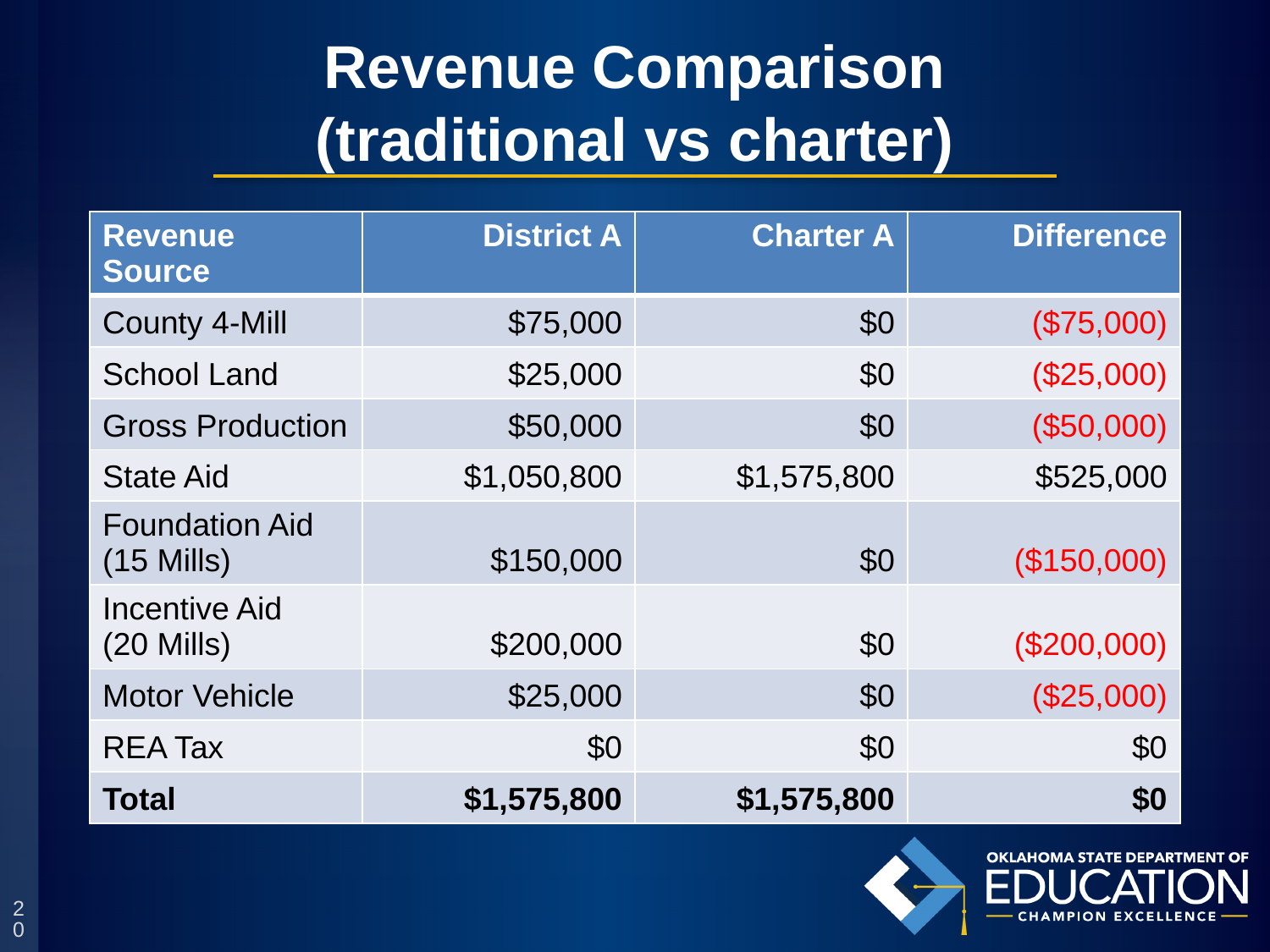

# Revenue Comparison (traditional vs charter)
| Revenue Source | District A | Charter A | Difference |
| --- | --- | --- | --- |
| County 4-Mill | $75,000 | $0 | ($75,000) |
| School Land | $25,000 | $0 | ($25,000) |
| Gross Production | $50,000 | $0 | ($50,000) |
| State Aid | $1,050,800 | $1,575,800 | $525,000 |
| Foundation Aid (15 Mills) | $150,000 | $0 | ($150,000) |
| Incentive Aid (20 Mills) | $200,000 | $0 | ($200,000) |
| Motor Vehicle | $25,000 | $0 | ($25,000) |
| REA Tax | $0 | $0 | $0 |
| Total | $1,575,800 | $1,575,800 | $0 |
20